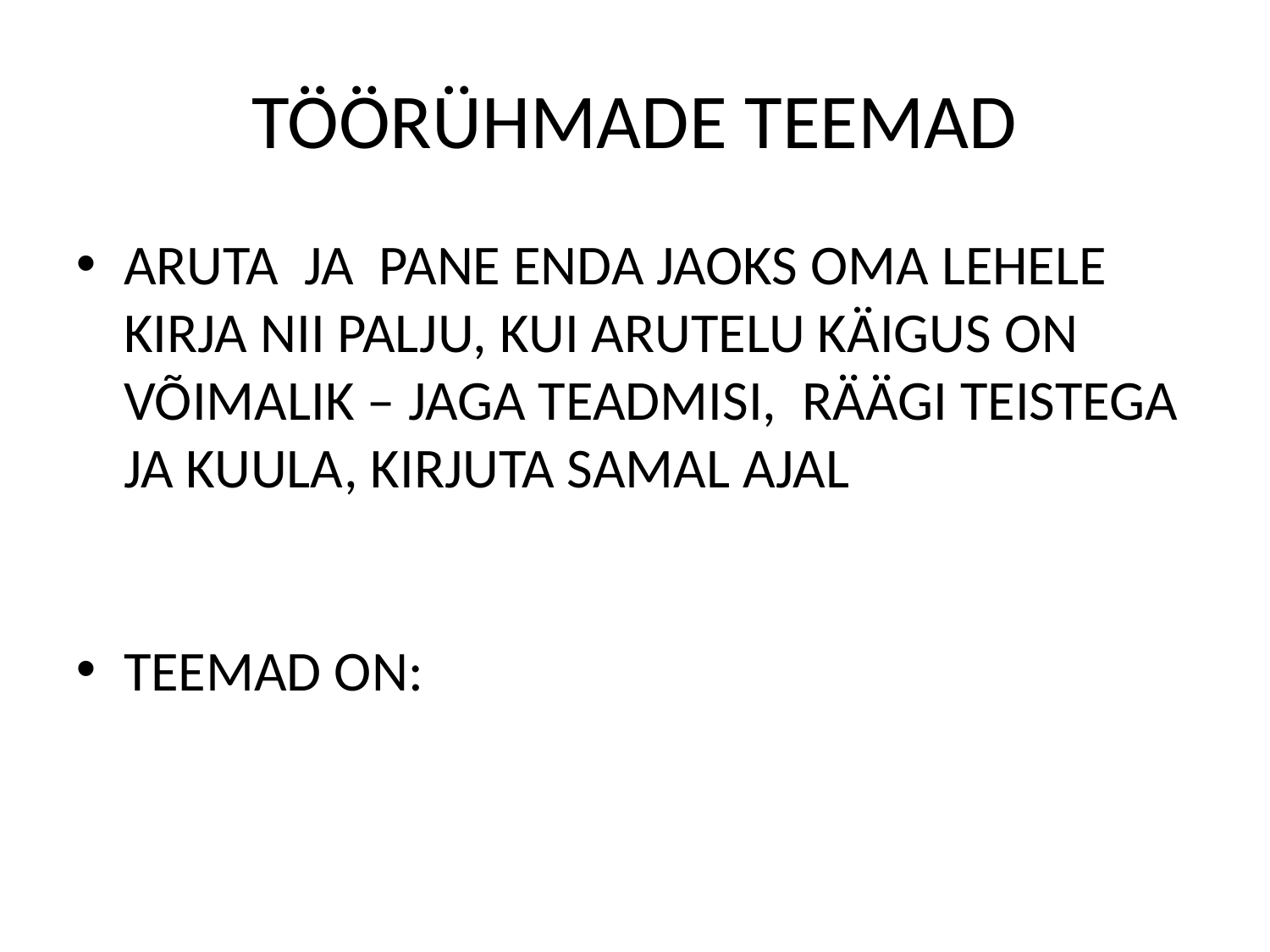

TÖÖRÜHMADE TEEMAD
ARUTA  JA  PANE ENDA JAOKS OMA LEHELE KIRJA NII PALJU, KUI ARUTELU KÄIGUS ON VÕIMALIK – JAGA TEADMISI,  RÄÄGI TEISTEGA JA KUULA, KIRJUTA SAMAL AJAL

TEEMAD ON: